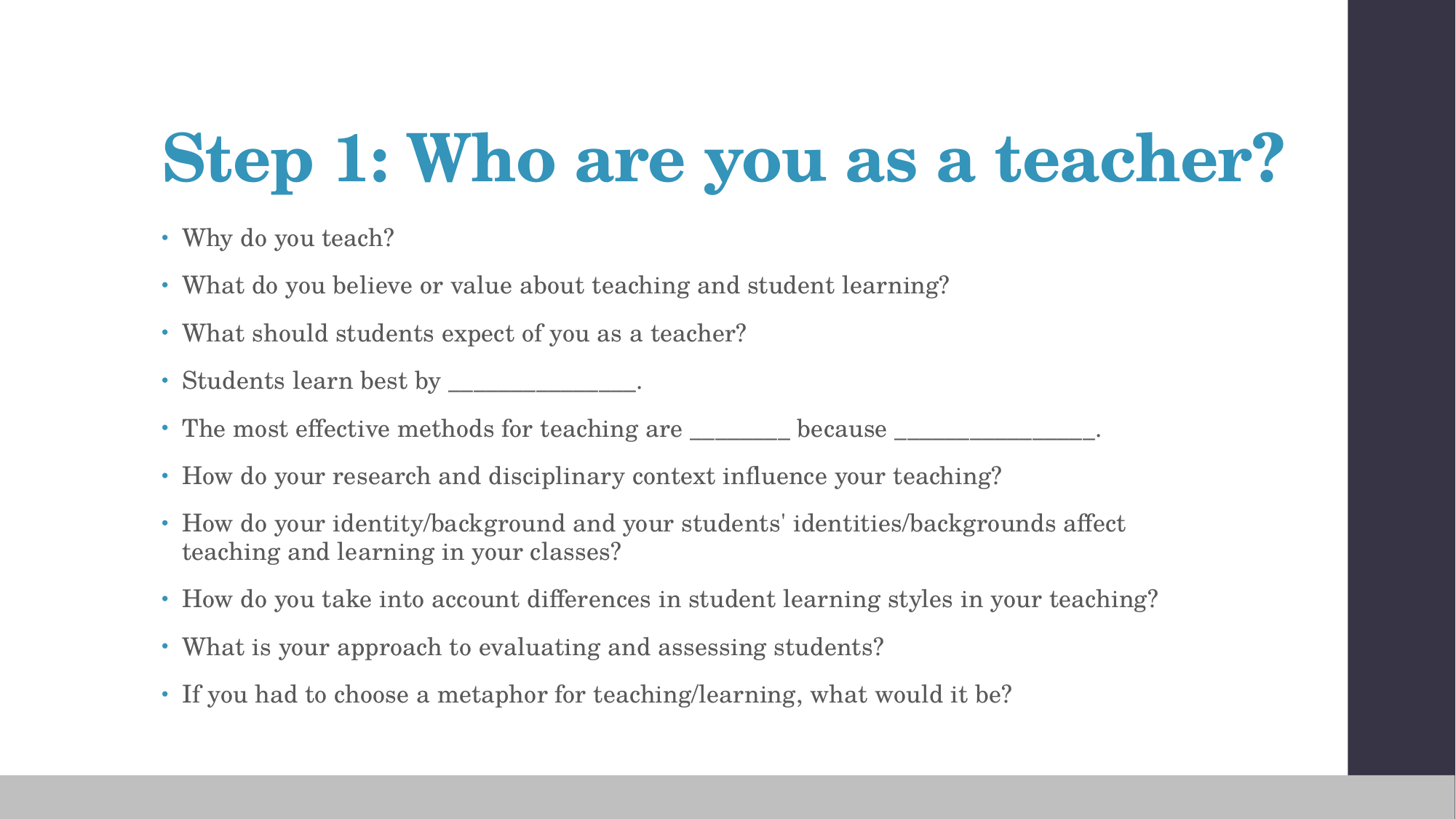

# Step 1: Who are you as a teacher?
Why do you teach?
What do you believe or value about teaching and student learning?
What should students expect of you as a teacher?
Students learn best by _______________.
The most effective methods for teaching are ________ because ________________.
How do your research and disciplinary context influence your teaching?
How do your identity/background and your students' identities/backgrounds affect teaching and learning in your classes?
How do you take into account differences in student learning styles in your teaching?
What is your approach to evaluating and assessing students?
If you had to choose a metaphor for teaching/learning, what would it be?